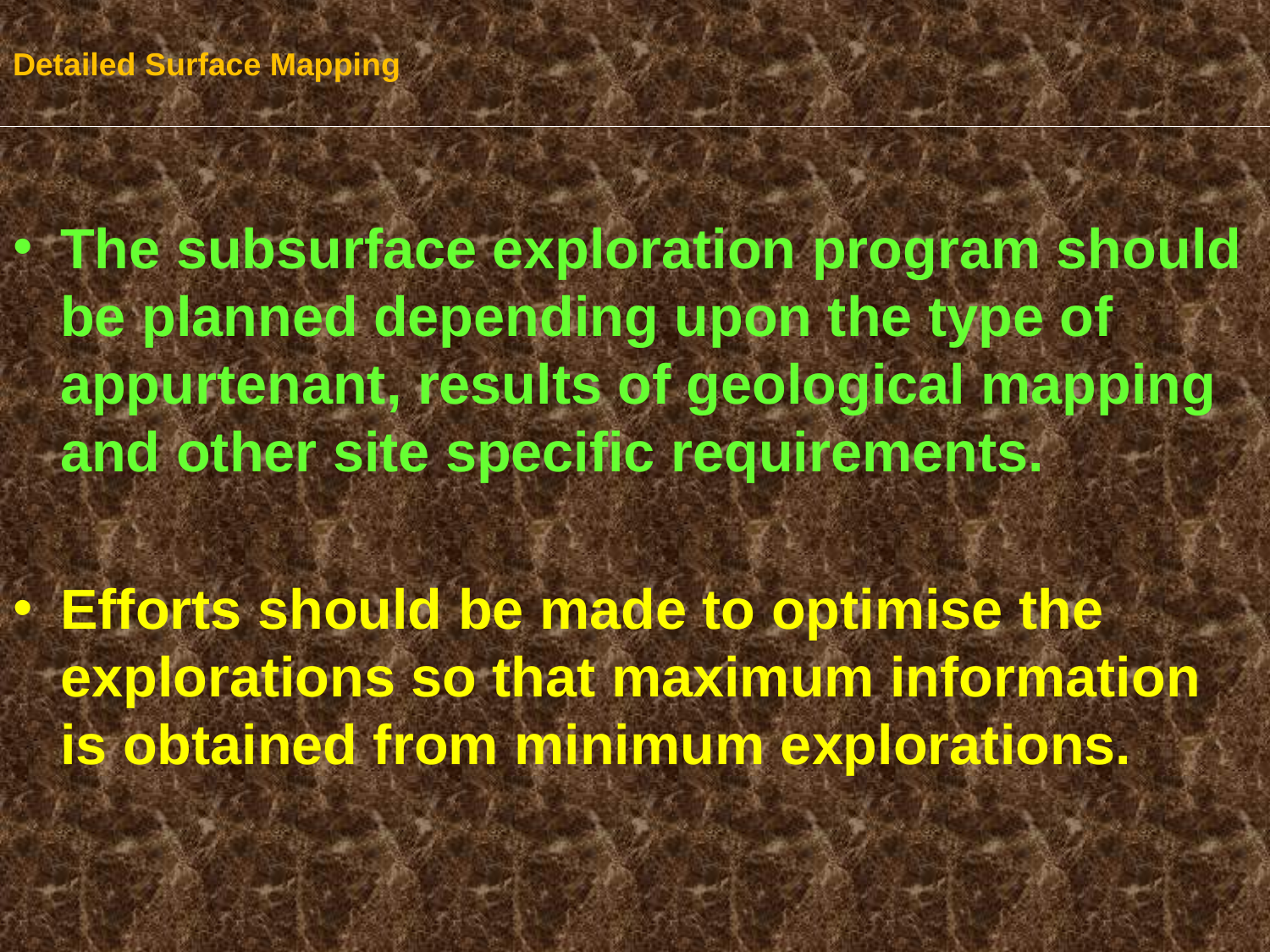

# Detailed Surface Mapping

The subsurface exploration program should be planned depending upon the type of appurtenant, results of geological mapping and other site specific requirements.

Efforts should be made to optimise the explorations so that maximum information is obtained from minimum explorations.